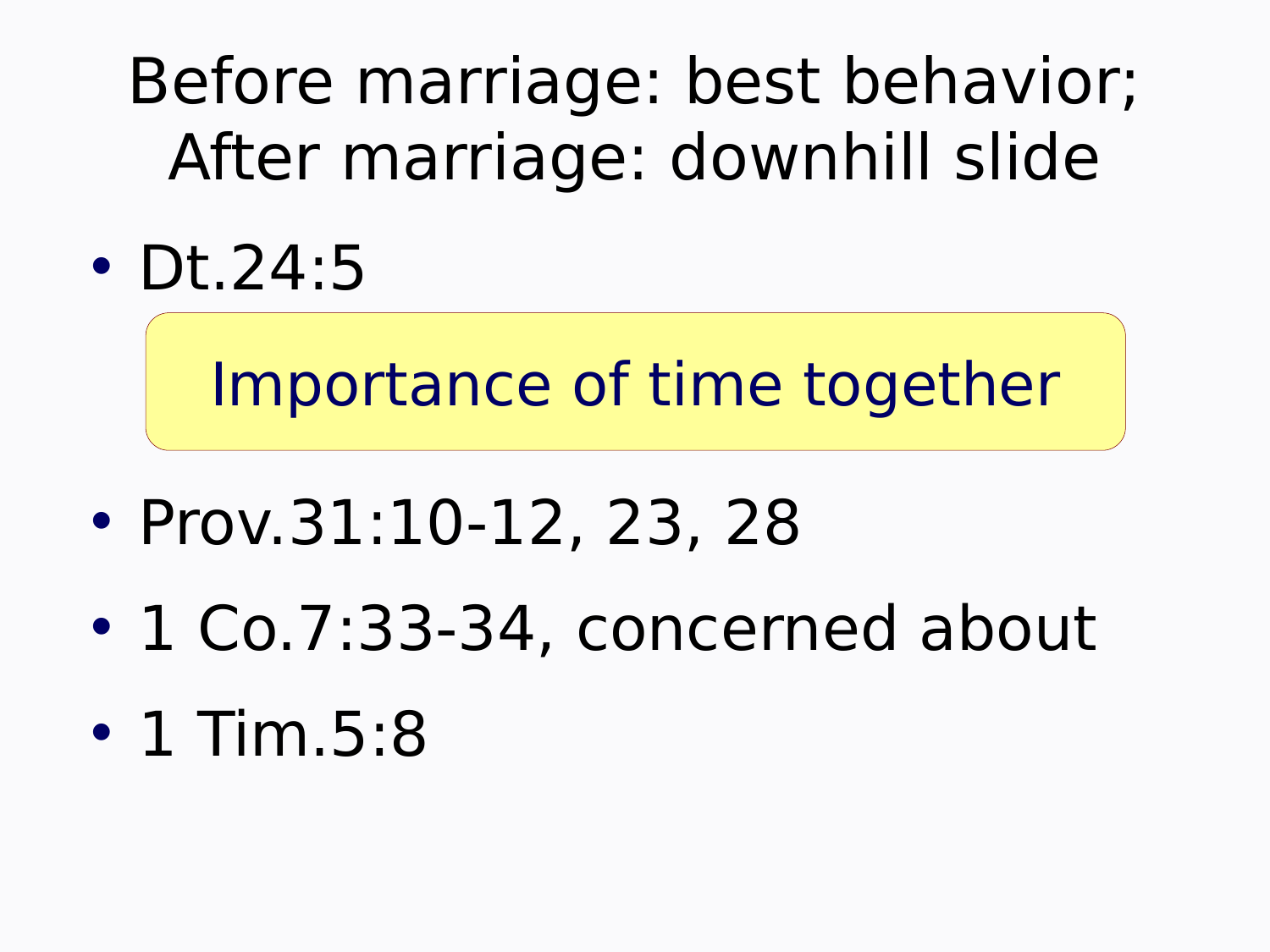

# Before marriage: best behavior; After marriage: downhill slide
Dt.24:5

Prov.31:10-12, 23, 28
1 Co.7:33-34, concerned about
1 Tim.5:8

Importance of time together